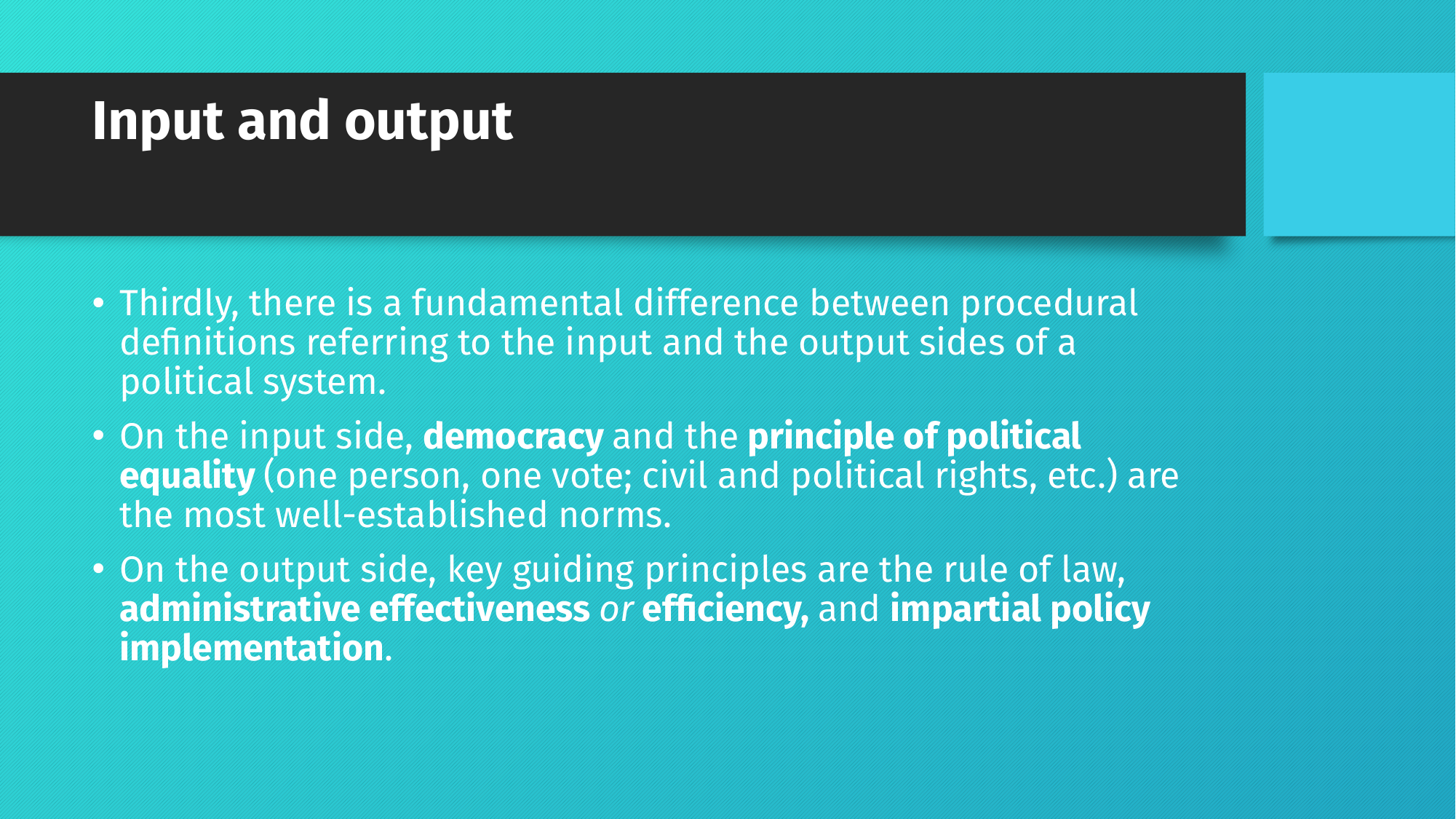

# Input and output
Thirdly, there is a fundamental difference between procedural definitions referring to the input and the output sides of a political system.
On the input side, democracy and the principle of political equality (one person, one vote; civil and political rights, etc.) are the most well-established norms.
On the output side, key guiding principles are the rule of law, administrative effectiveness or efficiency, and impartial policy implementation.